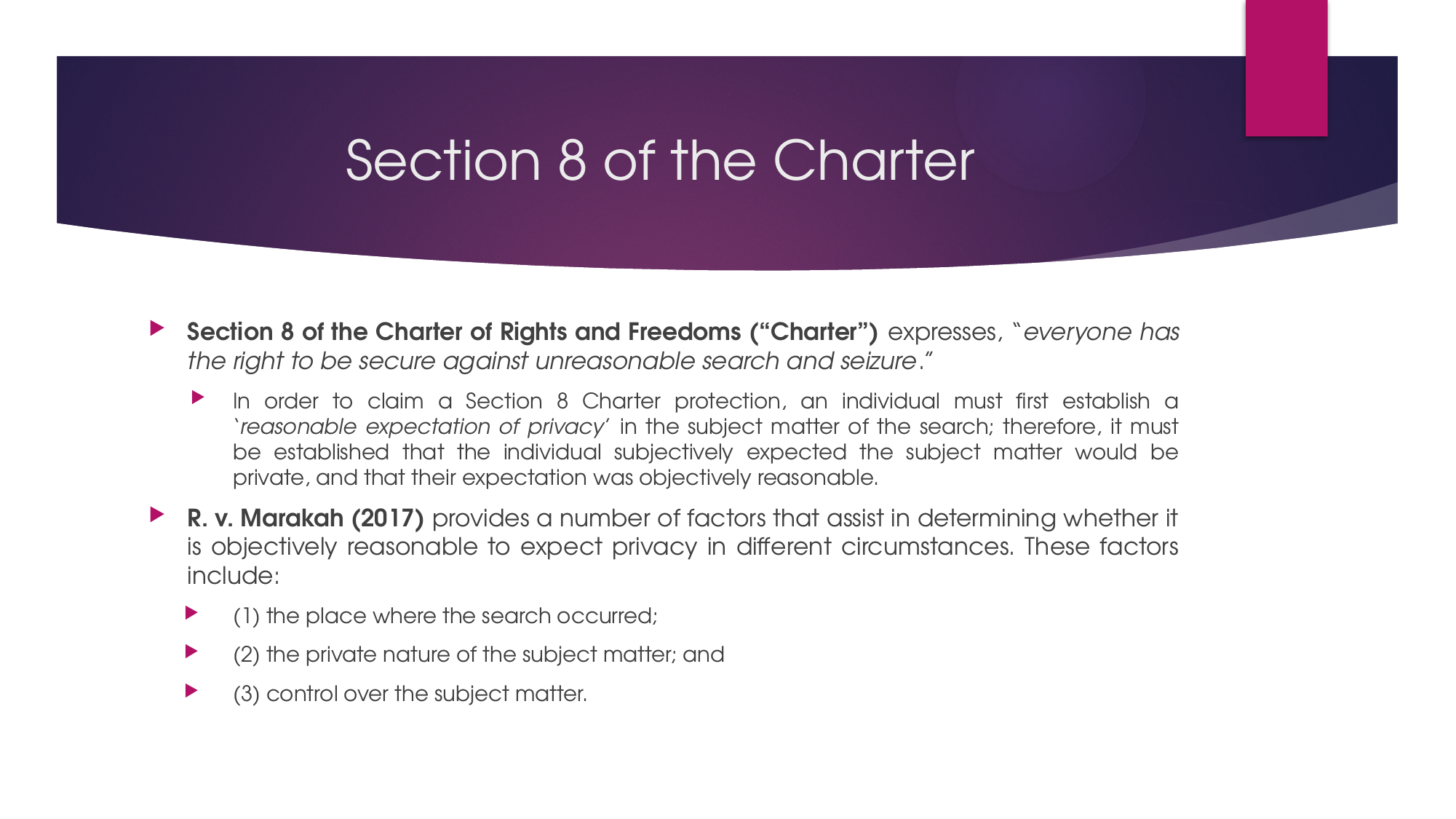

# Section 8 of the Charter
Section 8 of the Charter of Rights and Freedoms (“Charter”) expresses, “everyone has the right to be secure against unreasonable search and seizure.”
In order to claim a Section 8 Charter protection, an individual must first establish a ‘reasonable expectation of privacy’ in the subject matter of the search; therefore, it must be established that the individual subjectively expected the subject matter would be private, and that their expectation was objectively reasonable.
R. v. Marakah (2017) provides a number of factors that assist in determining whether it is objectively reasonable to expect privacy in different circumstances. These factors include:
(1) the place where the search occurred;
(2) the private nature of the subject matter; and
(3) control over the subject matter.